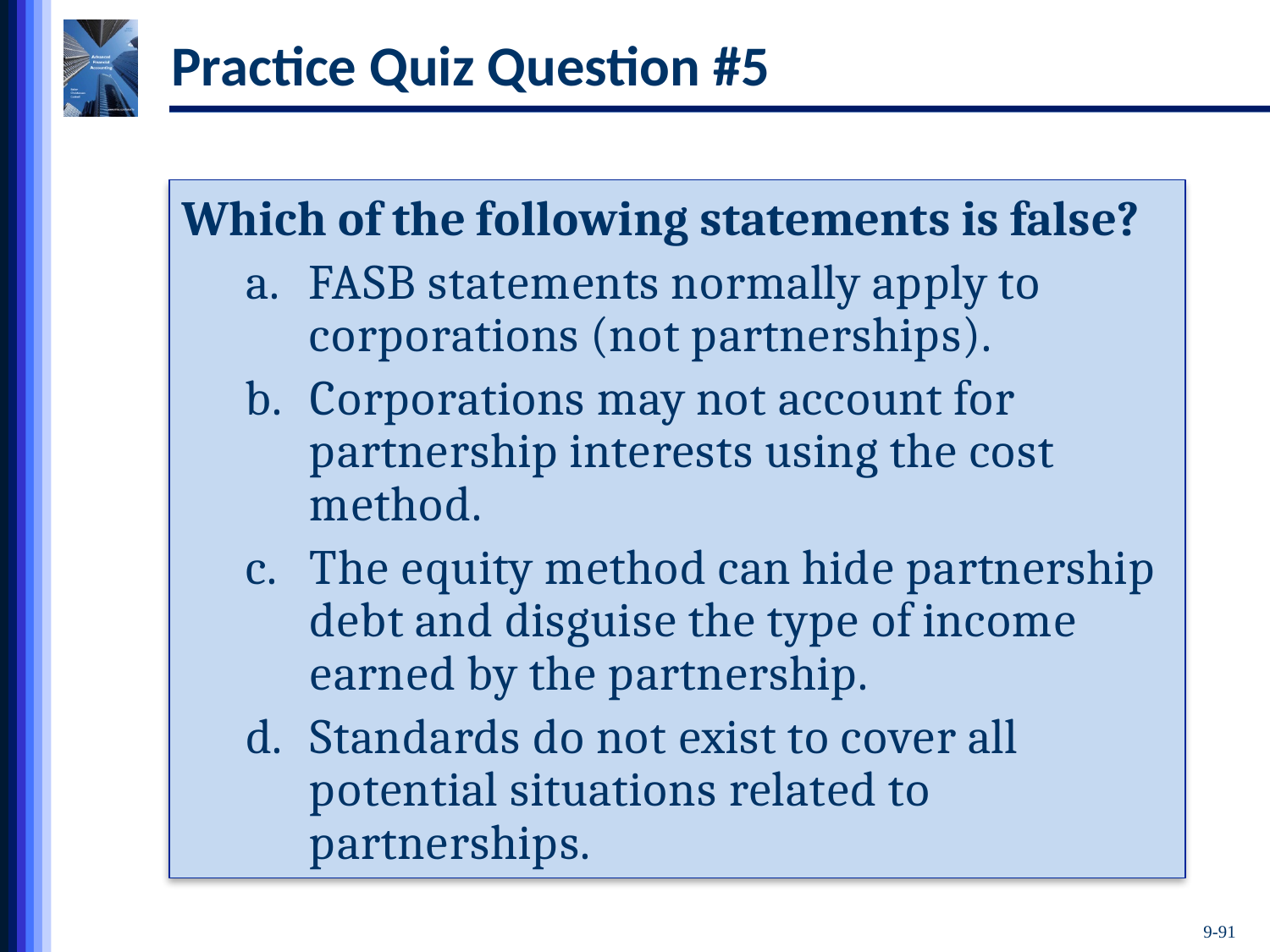

# Practice Quiz Question #5
Which of the following statements is false?
a.	FASB statements normally apply to corporations (not partnerships).
b.	Corporations may not account for partnership interests using the cost method.
c.	The equity method can hide partnership debt and disguise the type of income earned by the partnership.
d.	Standards do not exist to cover all potential situations related to partnerships.
9-91